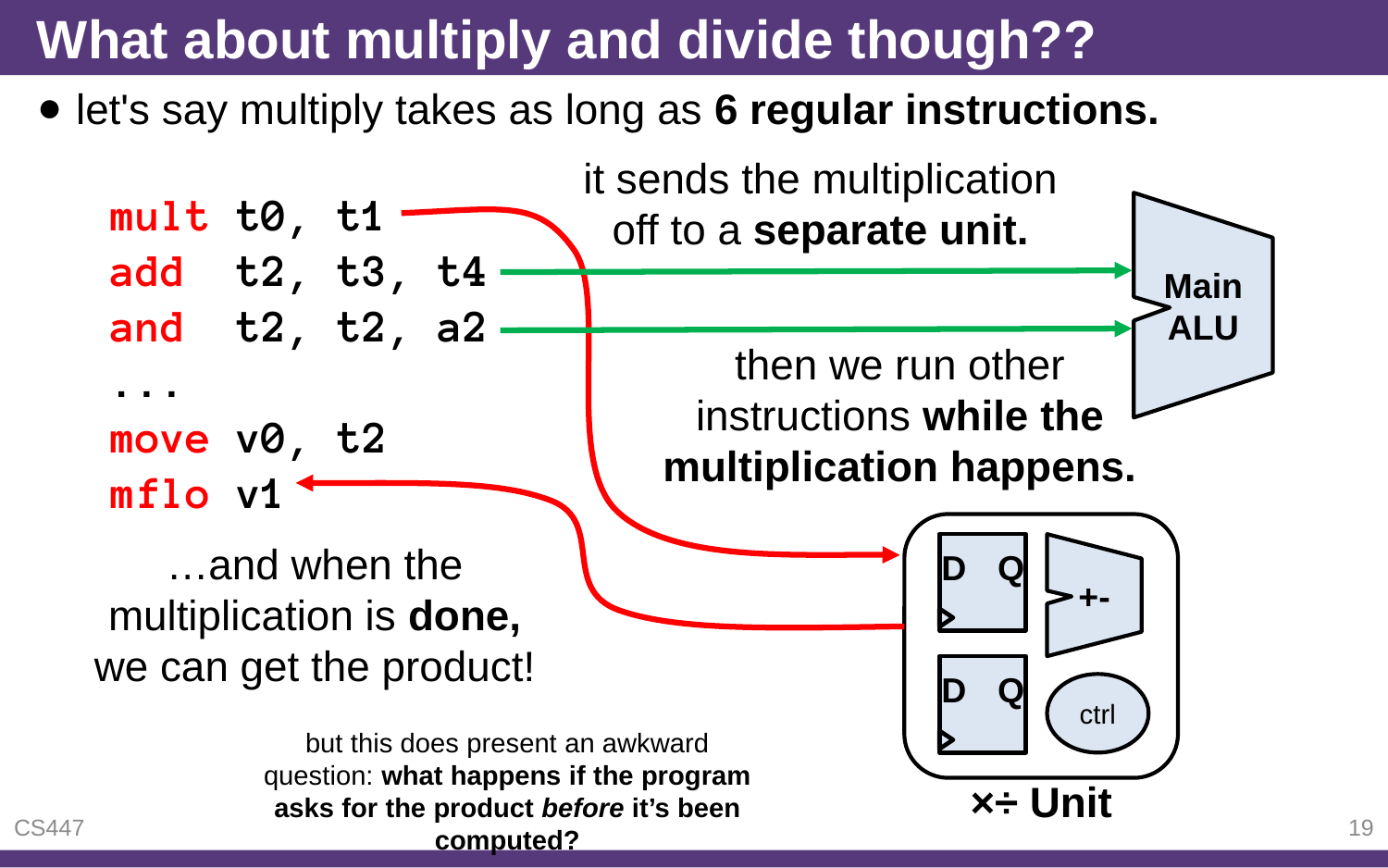

# What about multiply and divide though??
let's say multiply takes as long as 6 regular instructions.
it sends the multiplication off to a separate unit.
mult t0, t1
add  t2, t3, t4
and  t2, t2, a2
...
move v0, t2
mflo v1

Main ALU
then we run other instructions while the multiplication happens.

D
Q
+-

D
Q
ctrl
×÷ Unit
…and when the multiplication is done, we can get the product!
but this does present an awkward question: what happens if the program asks for the product before it’s been computed?
CS447
19